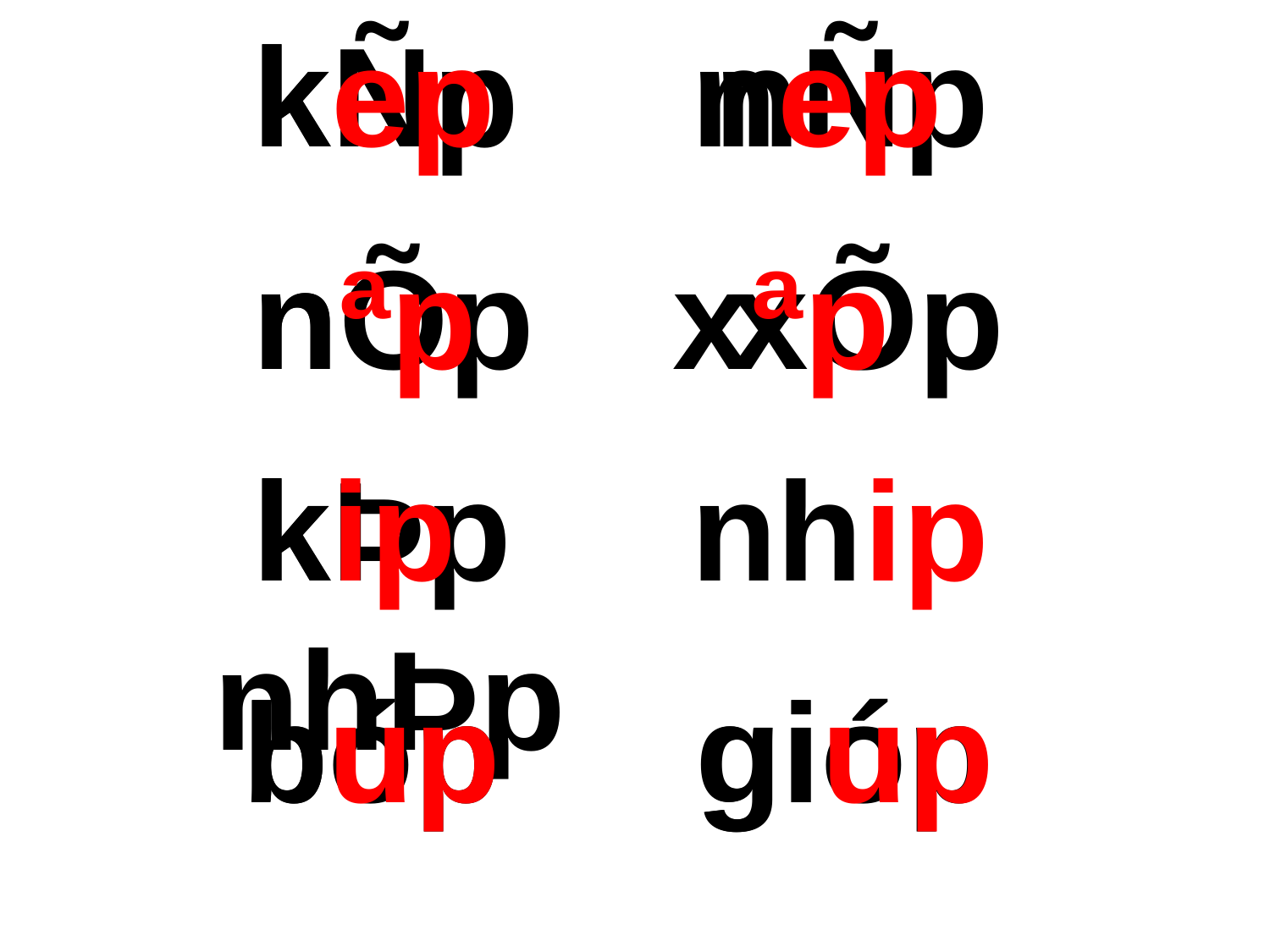

kÑp     nÑp
 kep     nep
 nÕp     xÕp
 nªp     xªp
 kÞp      nhÞp
 kip      nhip
 bóp     gióp
 bup     giup